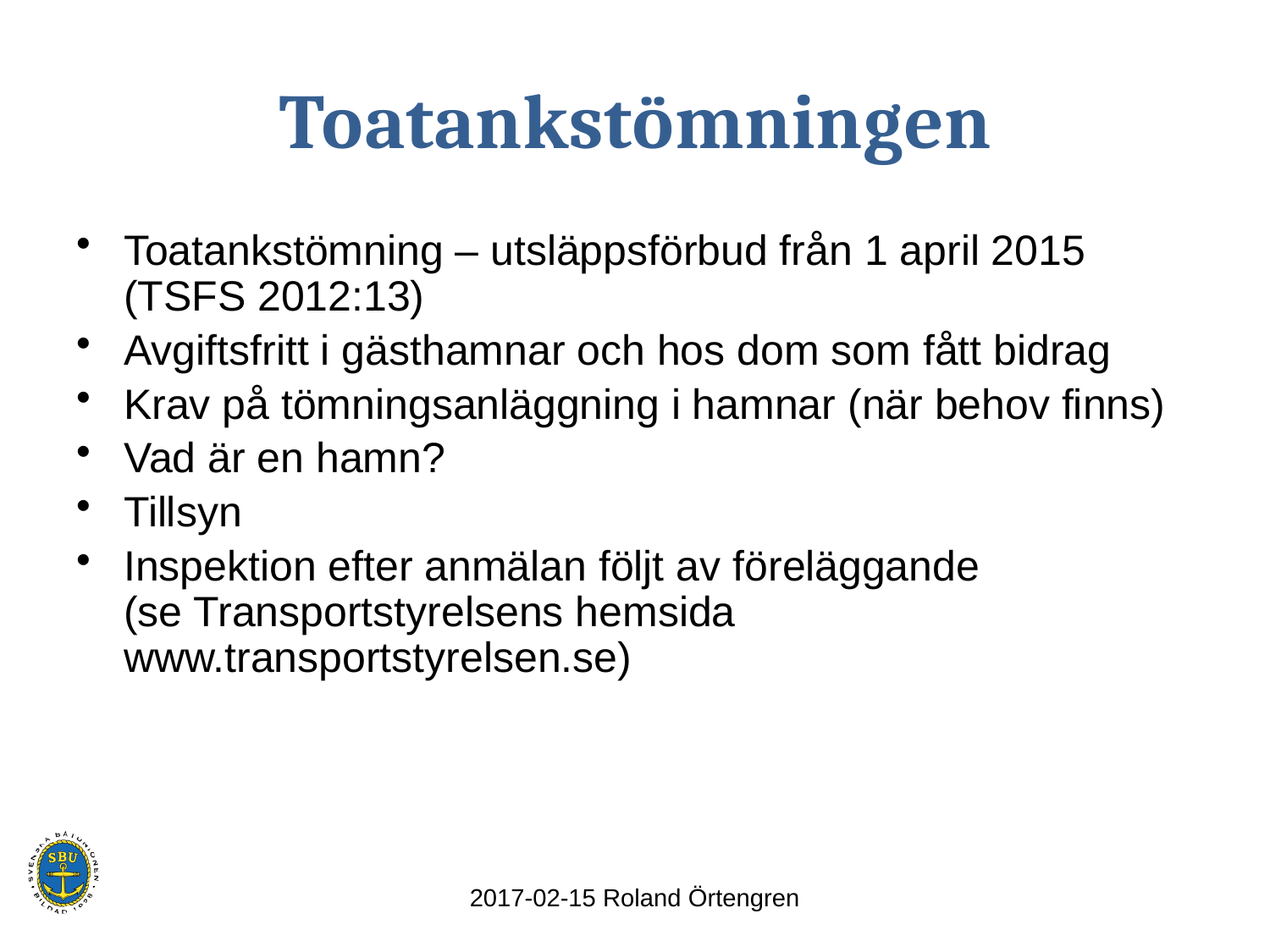

# Toatankstömningen
Toatankstömning – utsläppsförbud från 1 april 2015
(TSFS 2012:13)
Avgiftsfritt i gästhamnar och hos dom som fått bidrag
Krav på tömningsanläggning i hamnar (när behov finns)
Vad är en hamn?
Tillsyn
Inspektion efter anmälan följt av föreläggande
(se Transportstyrelsens hemsida www.transportstyrelsen.se)

2017-02-15 Roland Örtengren